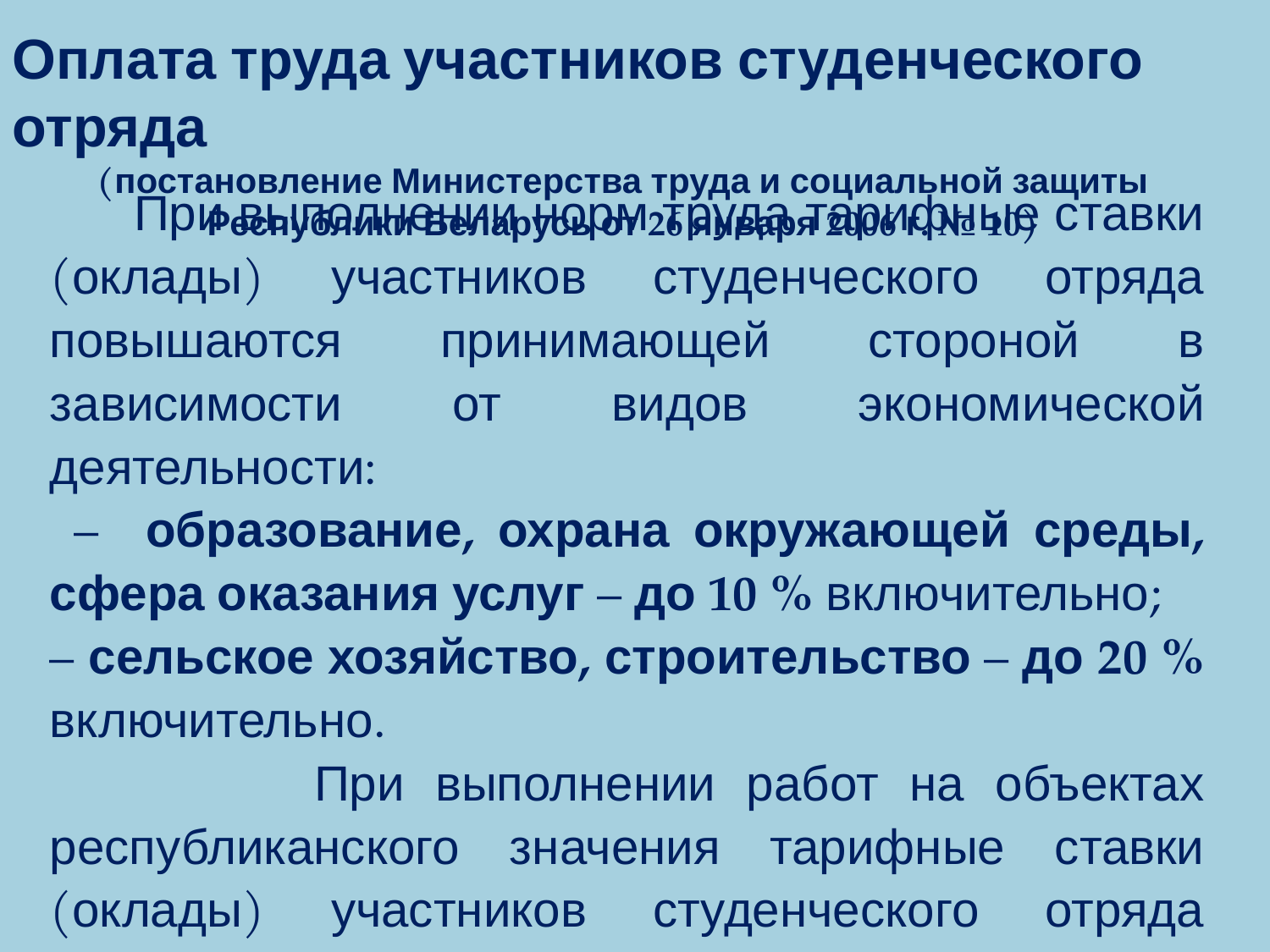

Оплата труда участников студенческого отряда
(постановление Министерства труда и социальной защиты
Республики Беларусь от 26 января 2006 г. № 10)
      При выполнении норм труда тарифные ставки (оклады) участников студенческого отряда повышаются принимающей стороной в зависимости от видов экономической деятельности:
 –  образование, охрана окружающей среды, сфера оказания услуг – до 10 % включительно;
– сельское хозяйство, строительство – до 20 % включительно.
         При выполнении работ на объектах республиканского значения тарифные ставки (оклады) участников студенческого отряда повышаются
до 30 % включительно.